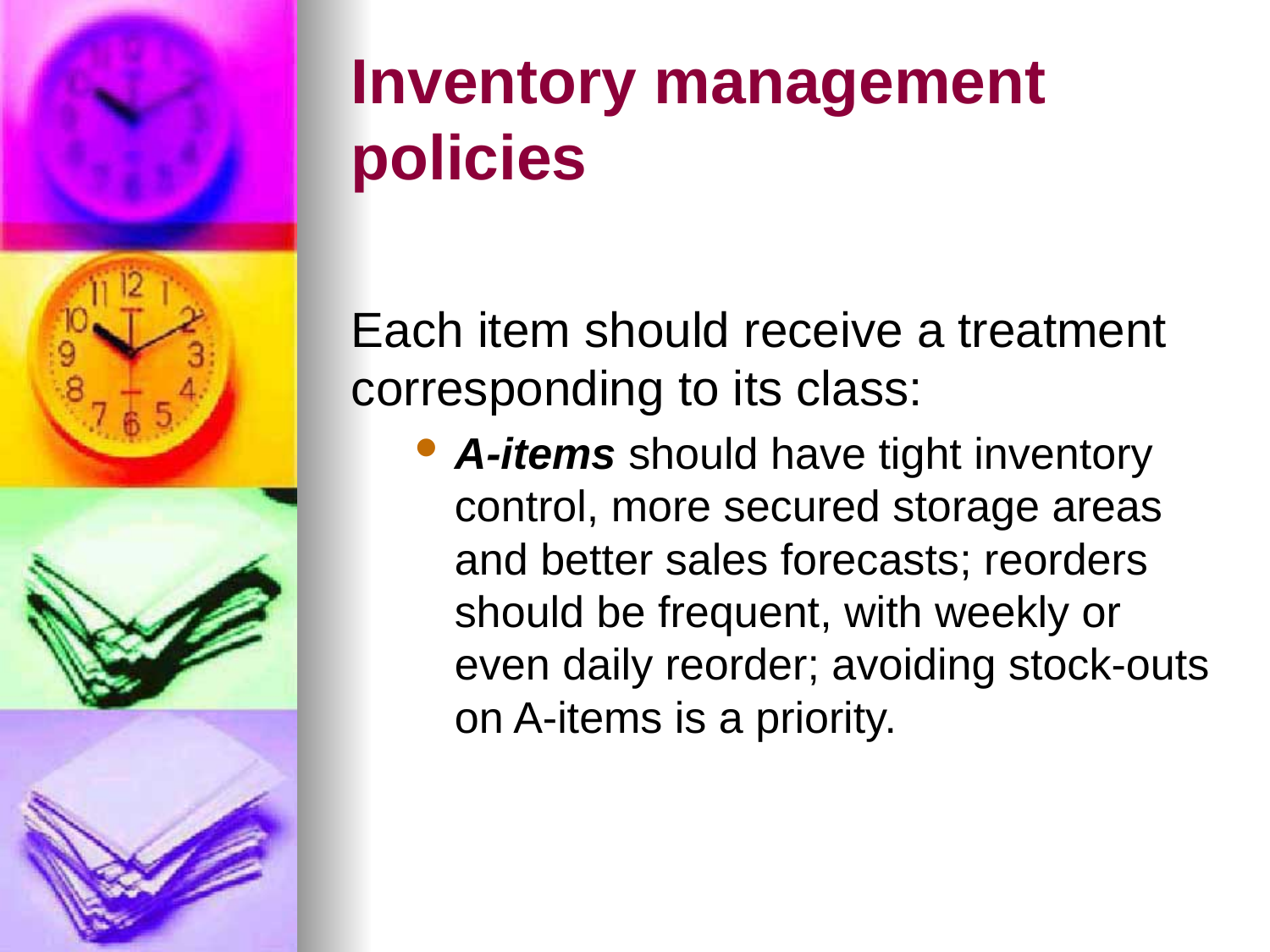

# Inventory management policies

Each item should receive a treatment corresponding to its class:
A-items should have tight inventory control, more secured storage areas and better sales forecasts; reorders should be frequent, with weekly or even daily reorder; avoiding stock-outs on A-items is a priority.